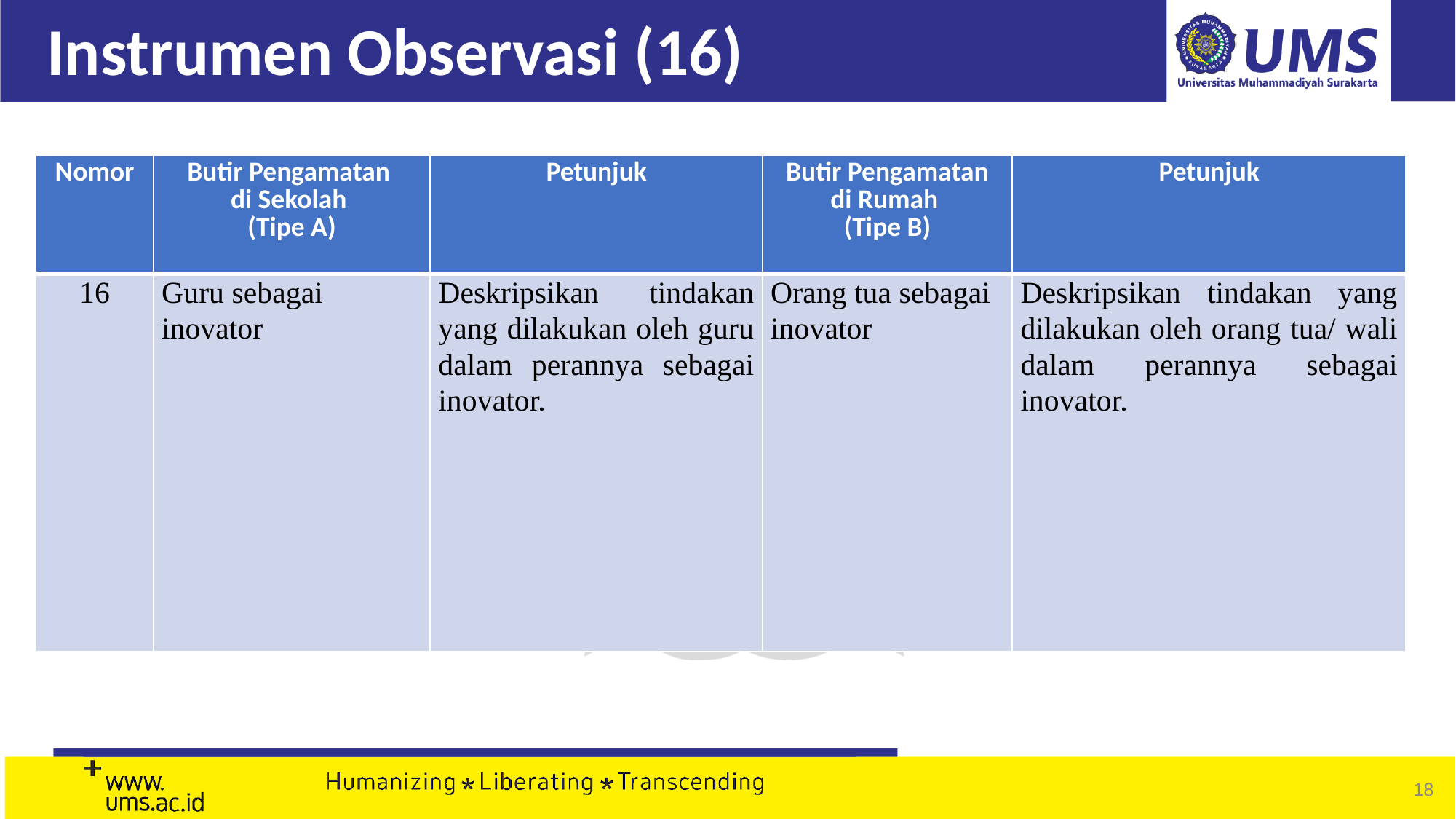

# Instrumen Observasi (16)
| Nomor | Butir Pengamatan di Sekolah (Tipe A) | Petunjuk | Butir Pengamatan di Rumah (Tipe B) | Petunjuk |
| --- | --- | --- | --- | --- |
| 16 | Guru sebagai inovator | Deskripsikan tindakan yang dilakukan oleh guru dalam perannya sebagai inovator. | Orang tua sebagai inovator | Deskripsikan tindakan yang dilakukan oleh orang tua/ wali dalam perannya sebagai inovator. |
18